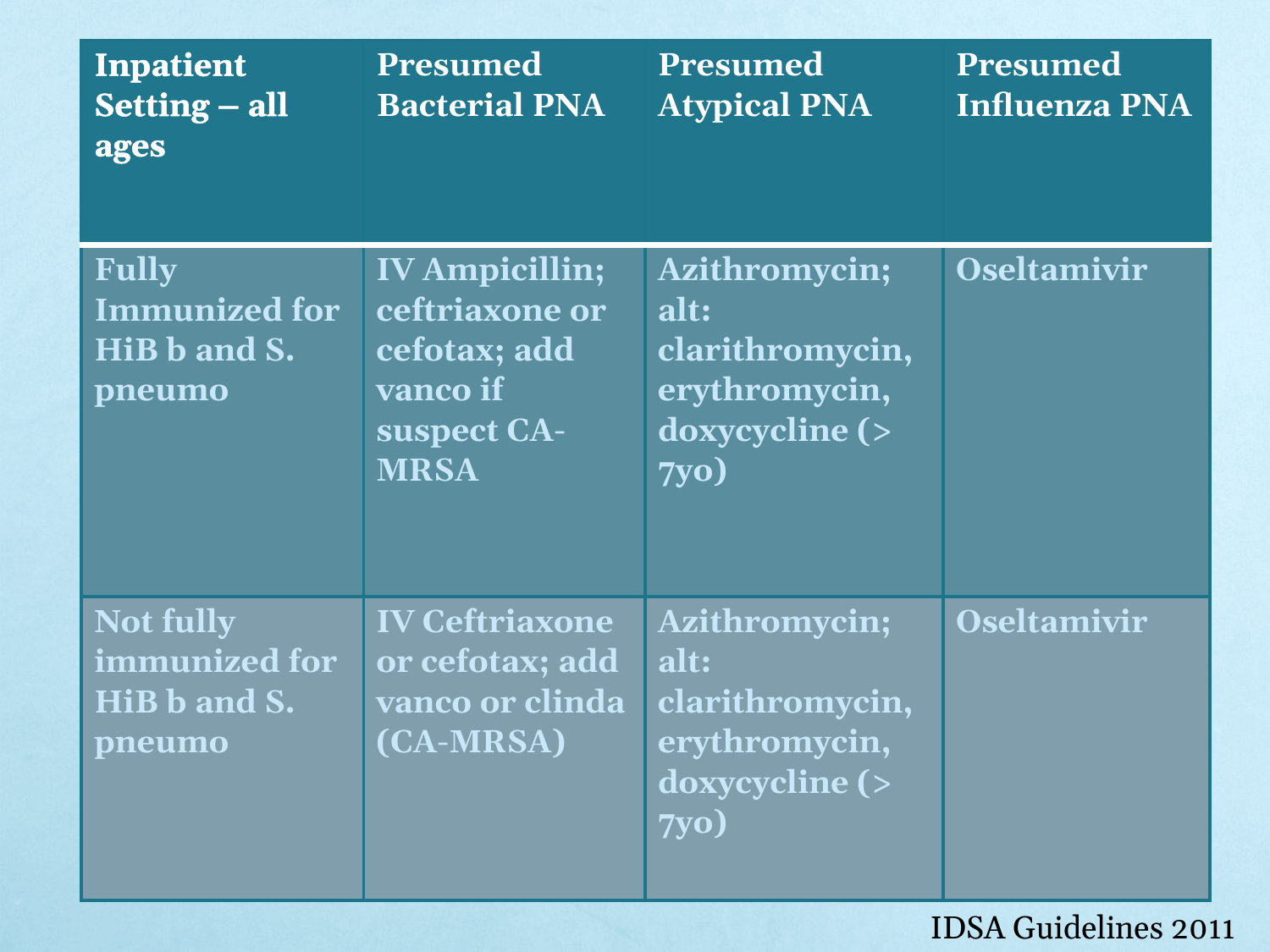

| Inpatient Setting – all ages | Presumed Bacterial PNA | Presumed Atypical PNA | Presumed Influenza PNA |
| --- | --- | --- | --- |
| Fully Immunized for HiB b and S. pneumo | IV Ampicillin; ceftriaxone or cefotax; add vanco if suspect CA-MRSA | Azithromycin; alt: clarithromycin, erythromycin, doxycycline (> 7yo) | Oseltamivir |
| Not fully immunized for HiB b and S. pneumo | IV Ceftriaxone or cefotax; add vanco or clinda (CA-MRSA) | Azithromycin; alt: clarithromycin, erythromycin, doxycycline (> 7yo) | Oseltamivir |
IDSA Guidelines 2011